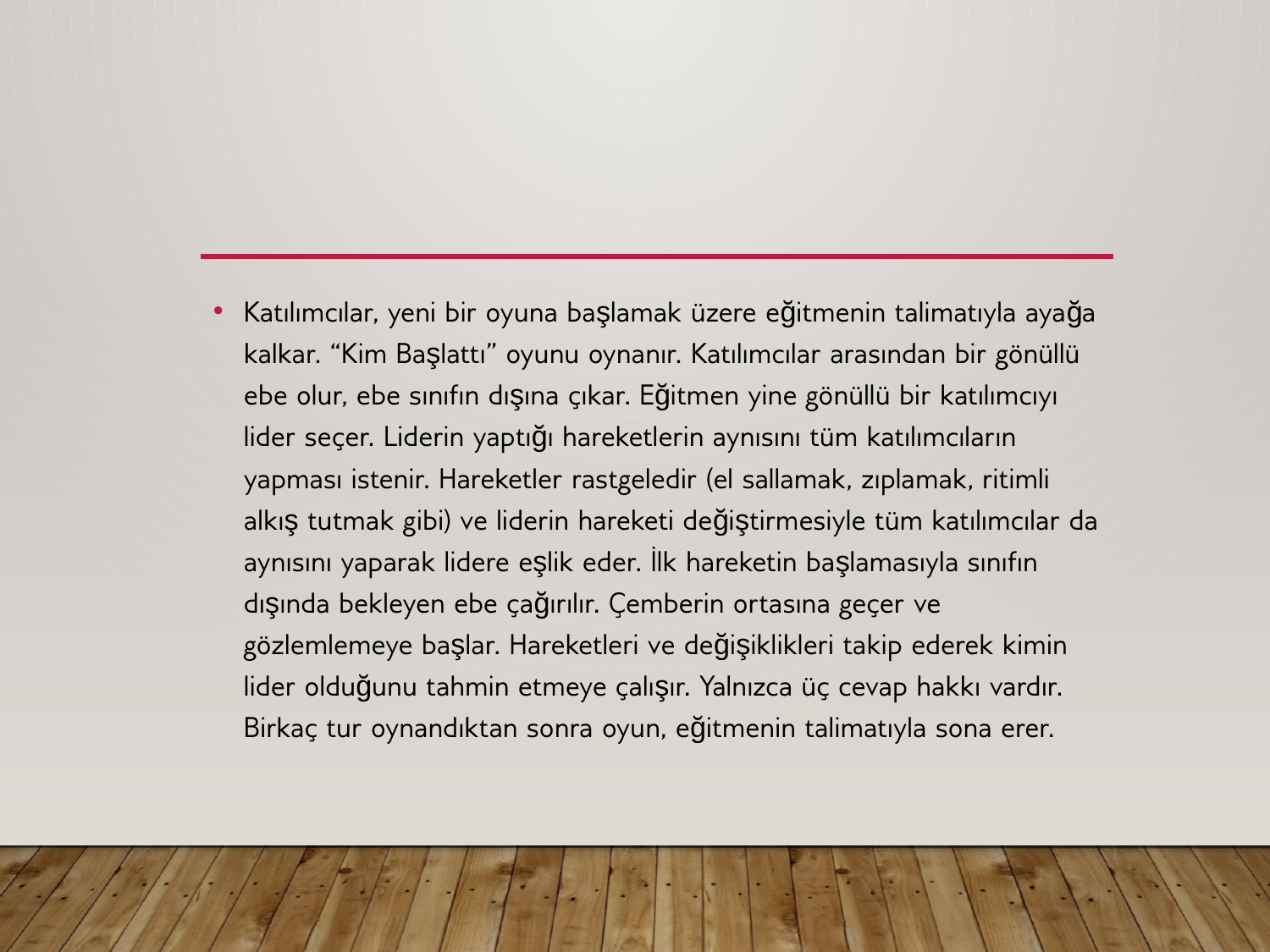

#
Katılımcılar, yeni bir oyuna başlamak üzere eğitmenin talimatıyla ayağa kalkar. “Kim Başlattı” oyunu oynanır. Katılımcılar arasından bir gönüllü ebe olur, ebe sınıfın dışına çıkar. Eğitmen yine gönüllü bir katılımcıyı lider seçer. Liderin yaptığı hareketlerin aynısını tüm katılımcıların yapması istenir. Hareketler rastgeledir (el sallamak, zıplamak, ritimli alkış tutmak gibi) ve liderin hareketi değiştirmesiyle tüm katılımcılar da aynısını yaparak lidere eşlik eder. İlk hareketin başlamasıyla sınıfın dışında bekleyen ebe çağırılır. Çemberin ortasına geçer ve gözlemlemeye başlar. Hareketleri ve değişiklikleri takip ederek kimin lider olduğunu tahmin etmeye çalışır. Yalnızca üç cevap hakkı vardır. Birkaç tur oynandıktan sonra oyun, eğitmenin talimatıyla sona erer.